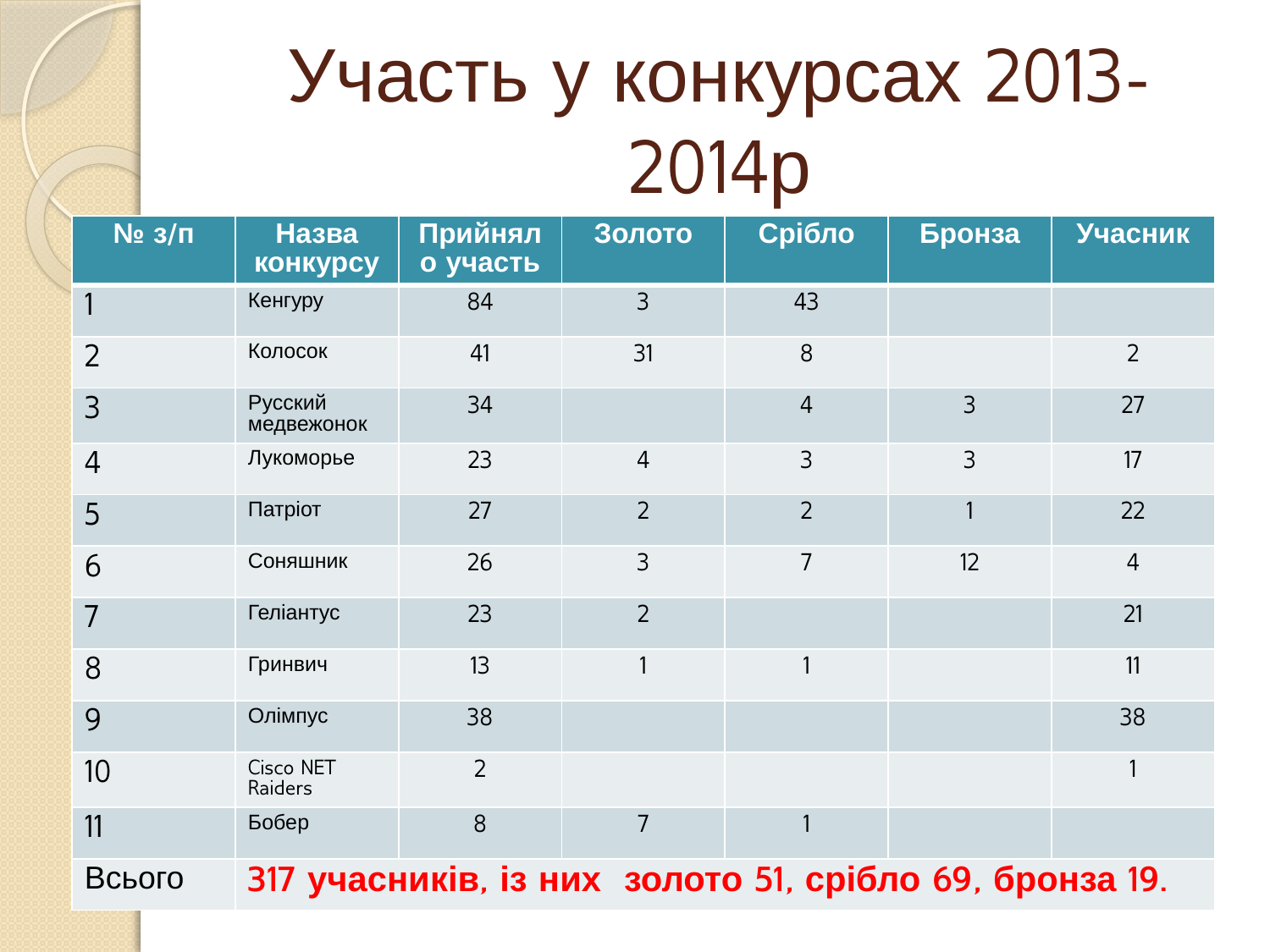

# Участь у конкурсах 2013-2014р
| № з/п | Назва конкурсу | Прийняло участь | Золото | Срібло | Бронза | Учасник |
| --- | --- | --- | --- | --- | --- | --- |
| 1 | Кенгуру | 84 | 3 | 43 |  |  |
| 2 | Колосок | 41 | 31 | 8 |  | 2 |
| 3 | Русский медвежонок | 34 |  | 4 | 3 | 27 |
| 4 | Лукоморье | 23 | 4 | 3 | 3 | 17 |
| 5 | Патріот | 27 | 2 | 2 | 1 | 22 |
| 6 | Соняшник | 26 | 3 | 7 | 12 | 4 |
| 7 | Геліантус | 23 | 2 |  |  | 21 |
| 8 | Гринвич | 13 | 1 | 1 |  | 11 |
| 9 | Олімпус | 38 |  |  |  | 38 |
| 10 | Cisco NET Raiders | 2 |  |  |  | 1 |
| 11 | Бобер | 8 | 7 | 1 |  |  |
| Всього | 317 учасників, із них золото 51, срібло 69, бронза 19. |  |  |  |  |  |